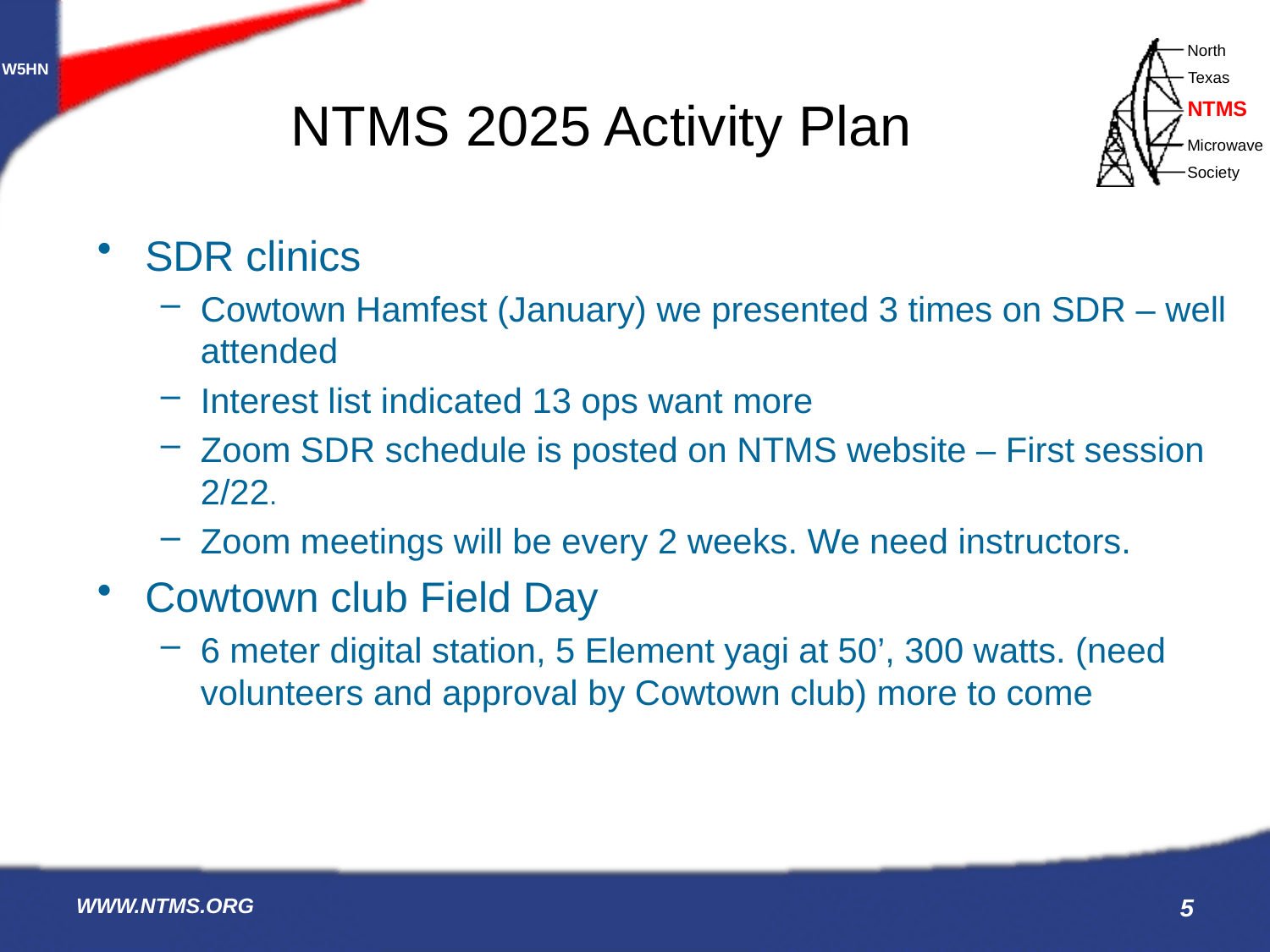

# NTMS 2025 Activity Plan
SDR clinics
Cowtown Hamfest (January) we presented 3 times on SDR – well attended
Interest list indicated 13 ops want more
Zoom SDR schedule is posted on NTMS website – First session 2/22.
Zoom meetings will be every 2 weeks. We need instructors.
Cowtown club Field Day
6 meter digital station, 5 Element yagi at 50’, 300 watts. (need volunteers and approval by Cowtown club) more to come
WWW.NTMS.ORG
5